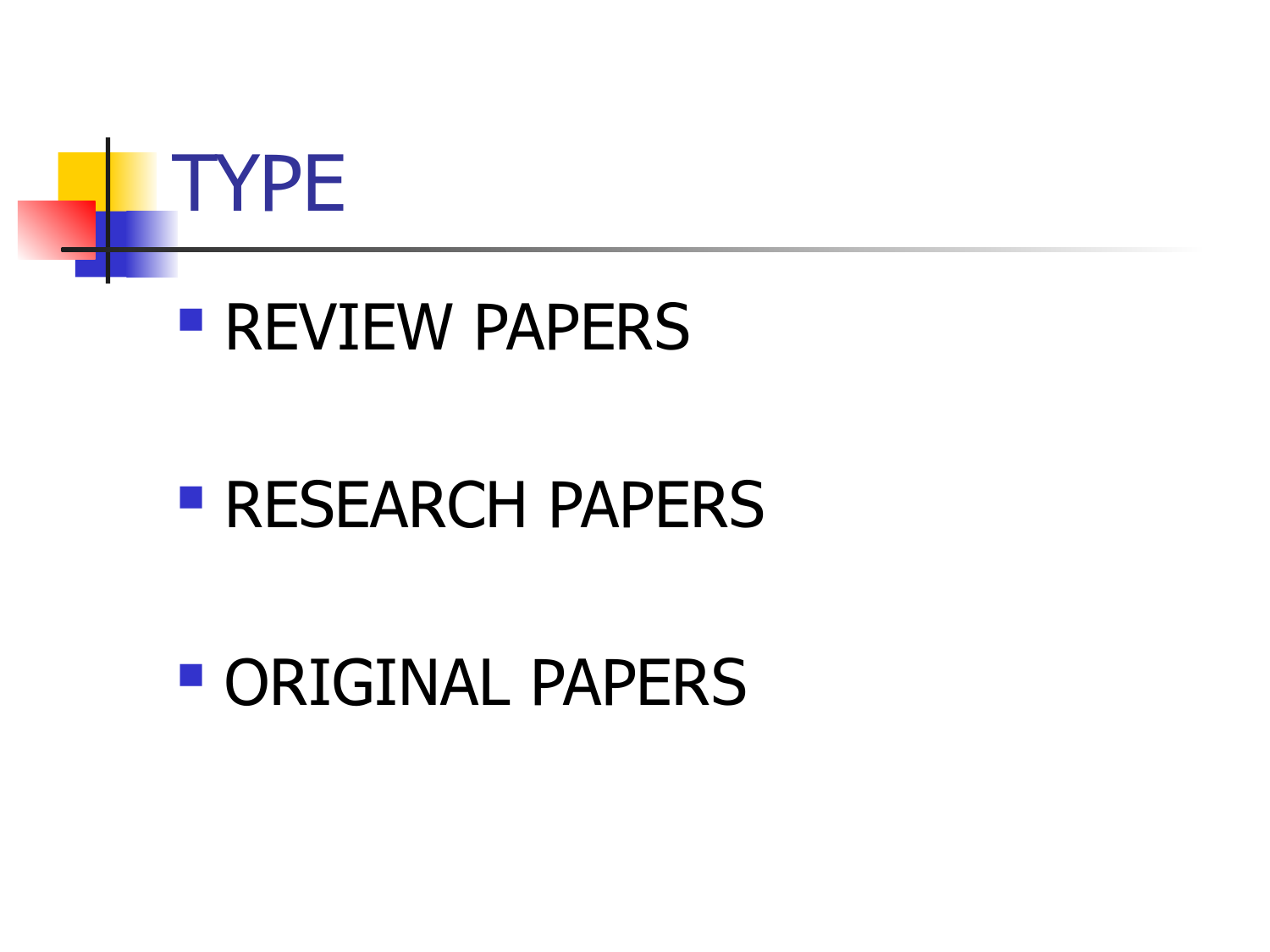

# TYPE
REVIEW PAPERS

RESEARCH PAPERS

ORIGINAL PAPERS